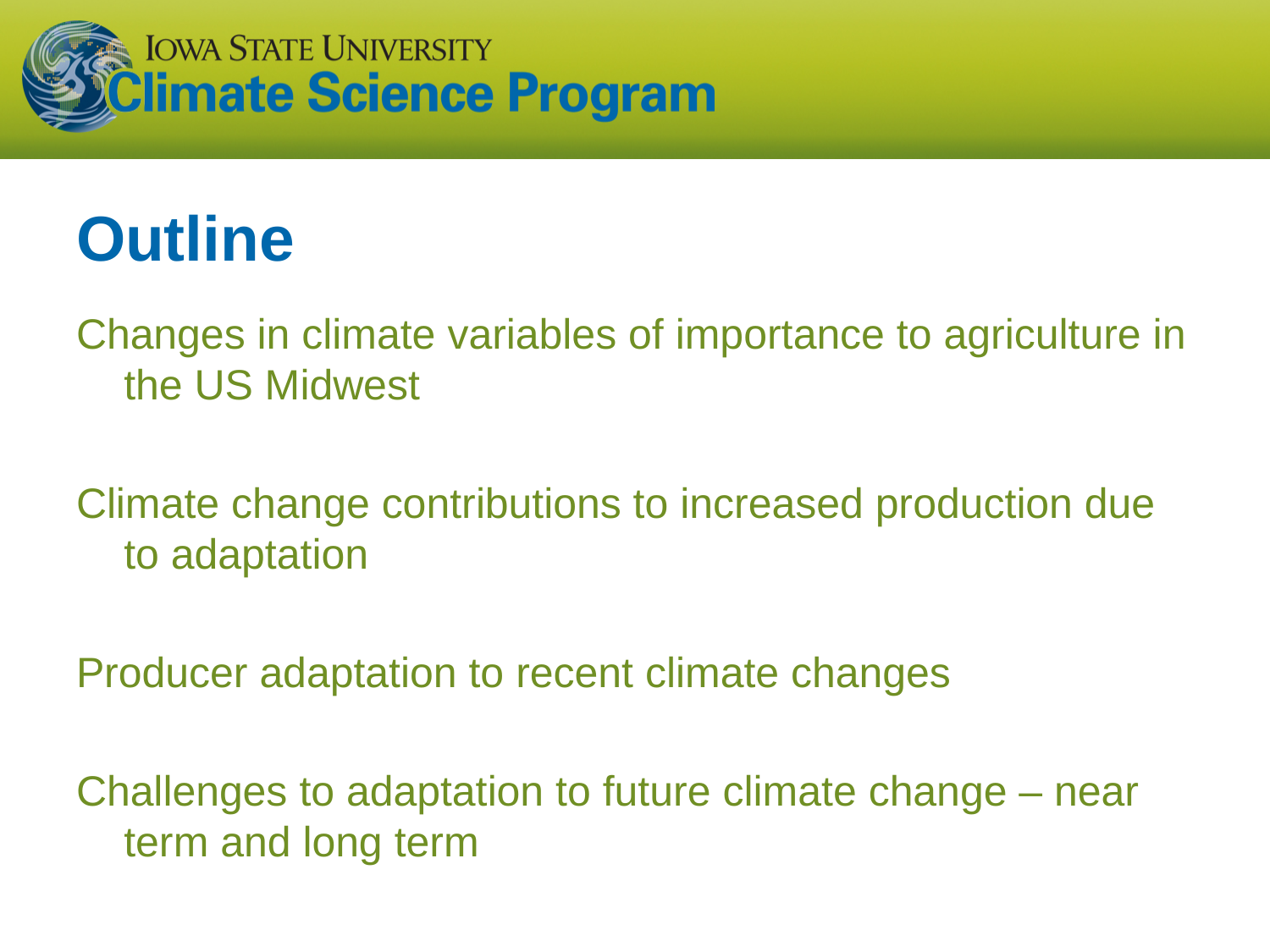

# Outline
Changes in climate variables of importance to agriculture in the US Midwest

Climate change contributions to increased production due to adaptation

Producer adaptation to recent climate changes

Challenges to adaptation to future climate change – near term and long term